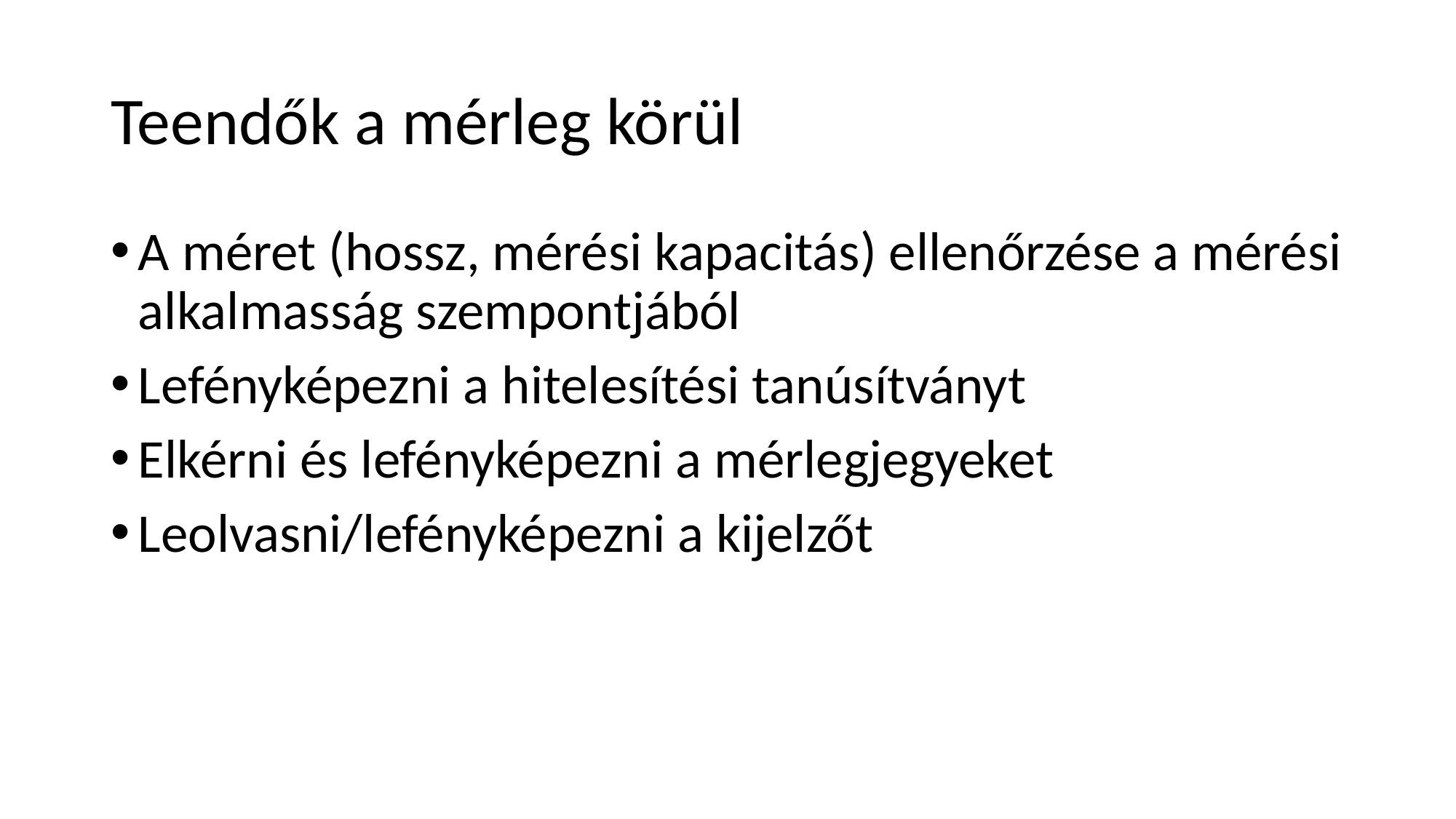

# Teendők a mérleg körül
A méret (hossz, mérési kapacitás) ellenőrzése a mérési alkalmasság szempontjából
Lefényképezni a hitelesítési tanúsítványt
Elkérni és lefényképezni a mérlegjegyeket
Leolvasni/lefényképezni a kijelzőt